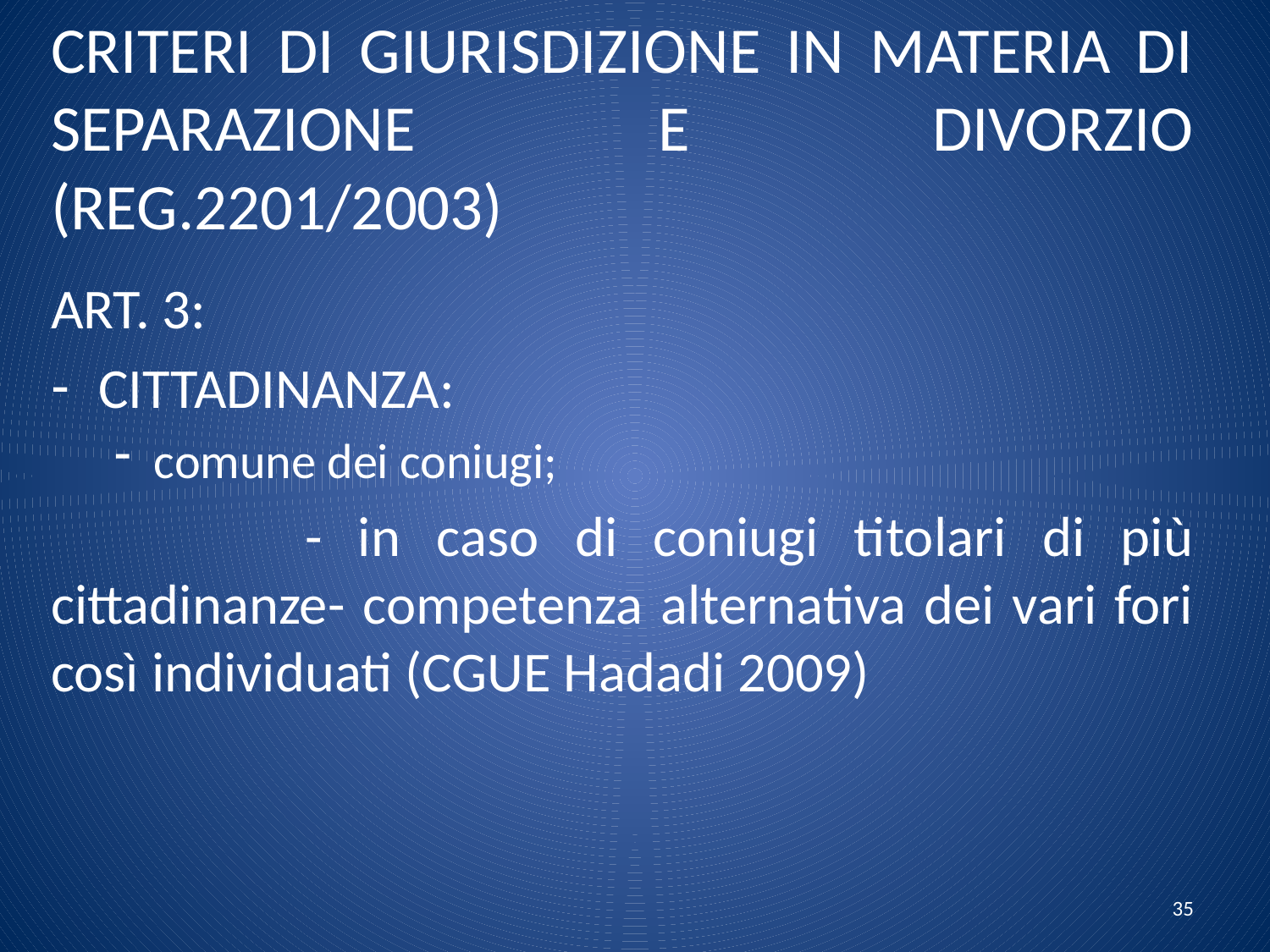

# CRITERI DI GIURISDIZIONE IN MATERIA DI SEPARAZIONE E DIVORZIO (REG.2201/2003)
ART. 3:
CITTADINANZA:
comune dei coniugi;
		- in caso di coniugi titolari di più cittadinanze- competenza alternativa dei vari fori così individuati (CGUE Hadadi 2009)
35